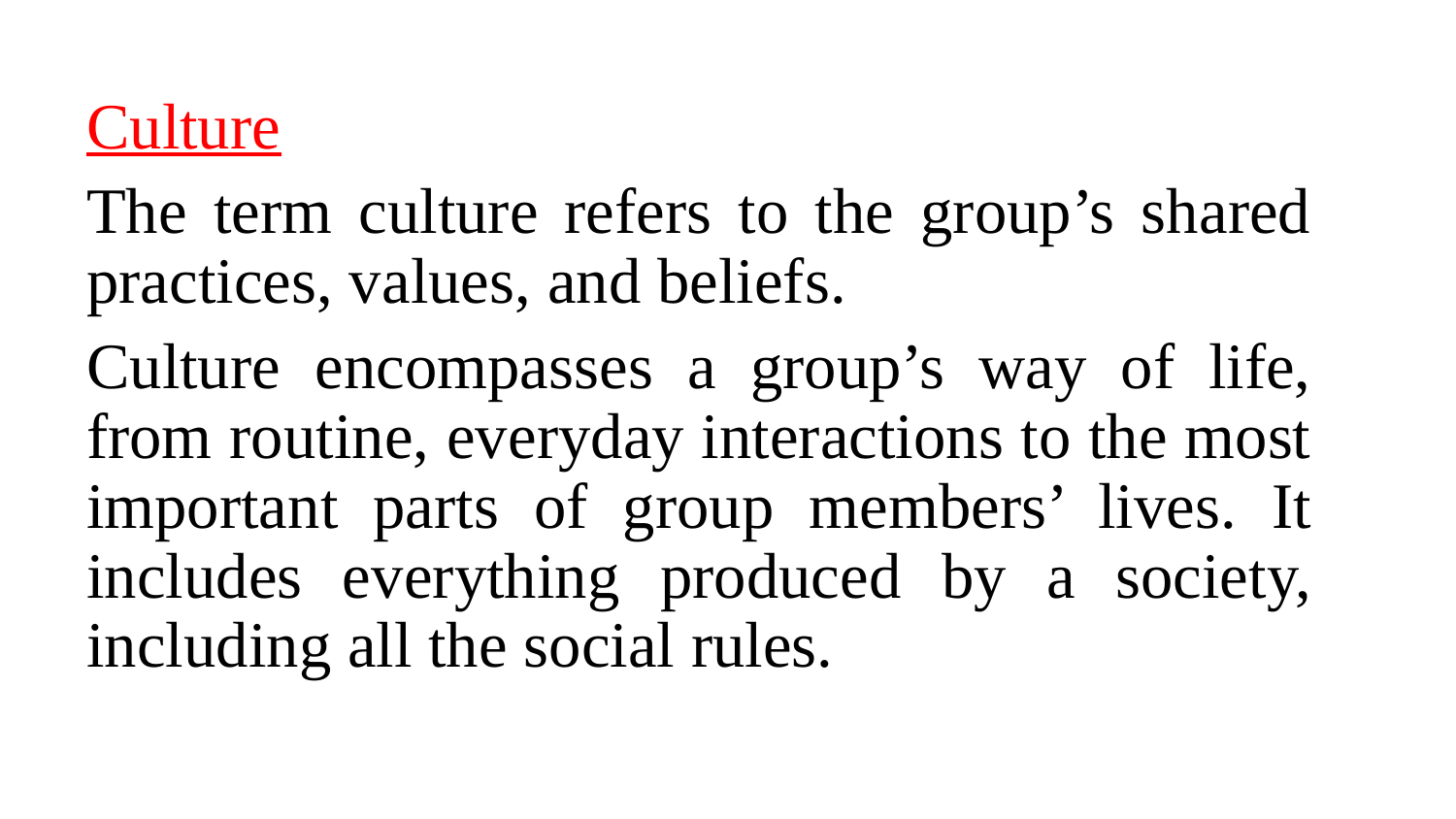

Culture
The term culture refers to the group’s shared practices, values, and beliefs.
Culture encompasses a group’s way of life, from routine, everyday interactions to the most important parts of group members’ lives. It includes everything produced by a society, including all the social rules.